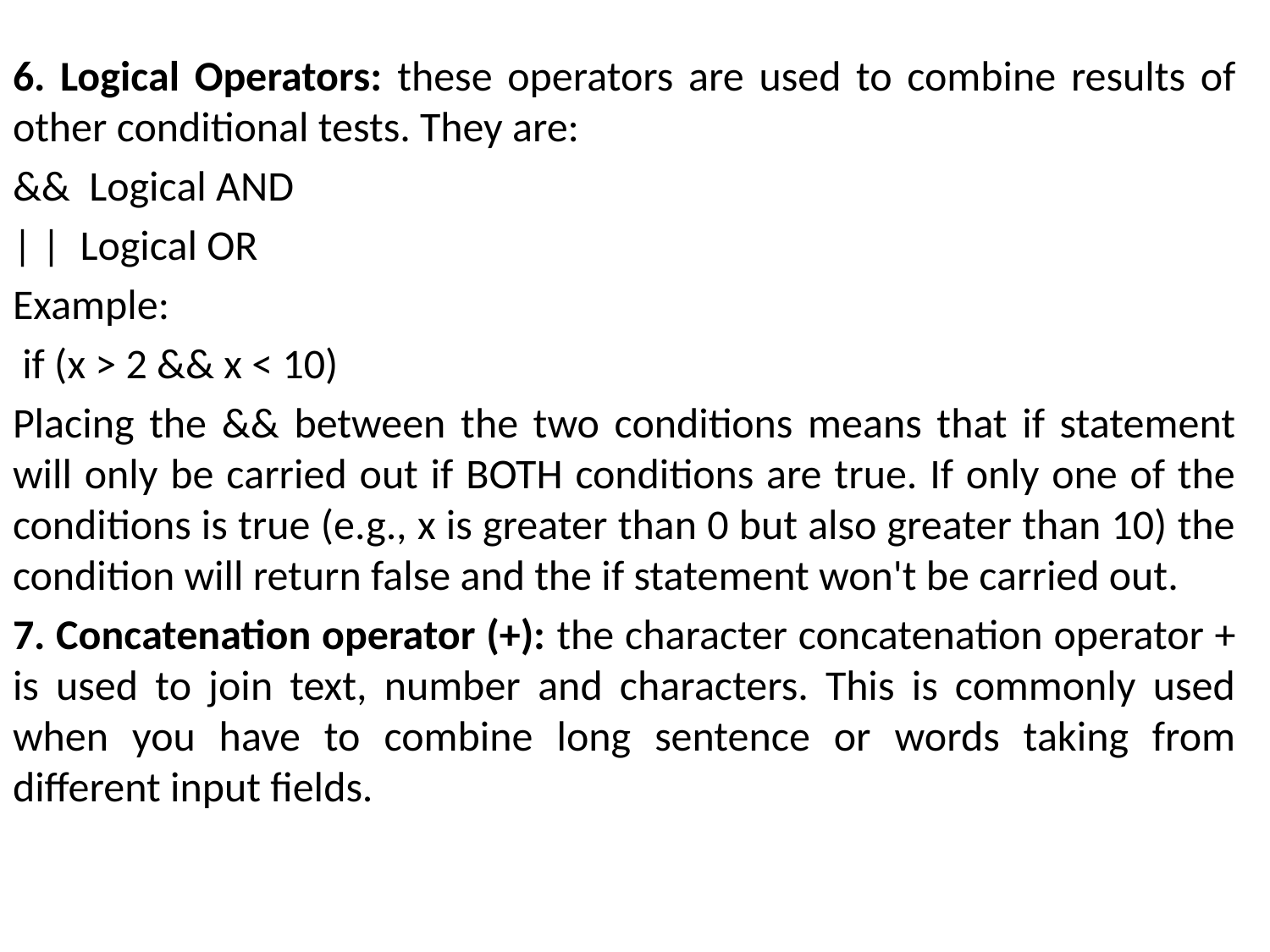

6. Logical Operators: these operators are used to combine results of other conditional tests. They are:
&&  Logical AND
| |  Logical OR
Example:
 if (x > 2 && x < 10)
Placing the && between the two conditions means that if statement will only be carried out if BOTH conditions are true. If only one of the conditions is true (e.g., x is greater than 0 but also greater than 10) the condition will return false and the if statement won't be carried out.
7. Concatenation operator (+): the character concatenation operator + is used to join text, number and characters. This is commonly used when you have to combine long sentence or words taking from different input fields.